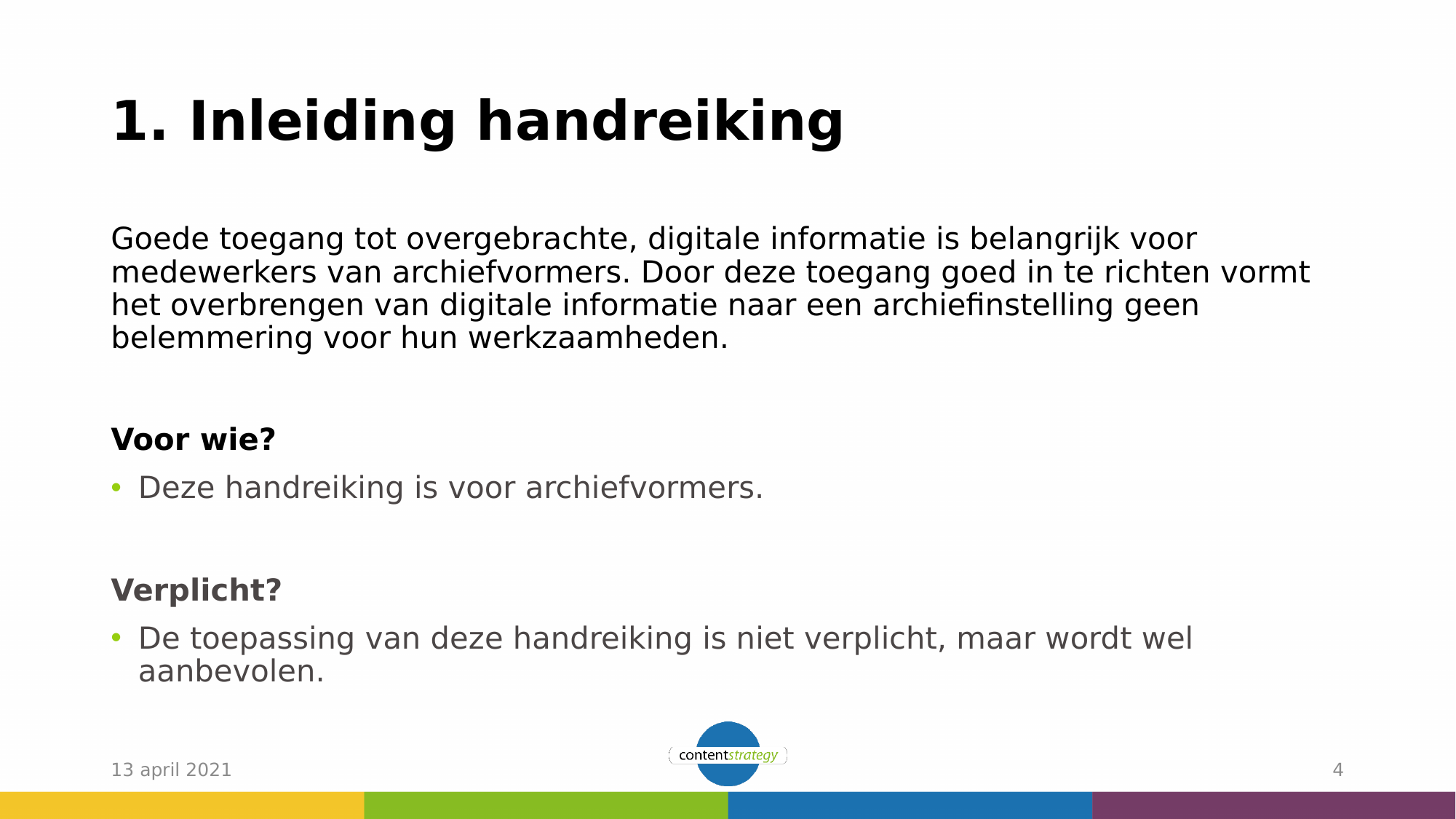

# 1. Inleiding handreiking
Goede toegang tot overgebrachte, digitale informatie is belangrijk voor medewerkers van archiefvormers. Door deze toegang goed in te richten vormt het overbrengen van digitale informatie naar een archiefinstelling geen belemmering voor hun werkzaamheden.

Voor wie?
Deze handreiking is voor archiefvormers.

Verplicht?
De toepassing van deze handreiking is niet verplicht, maar wordt wel aanbevolen.
13 april 2021
4